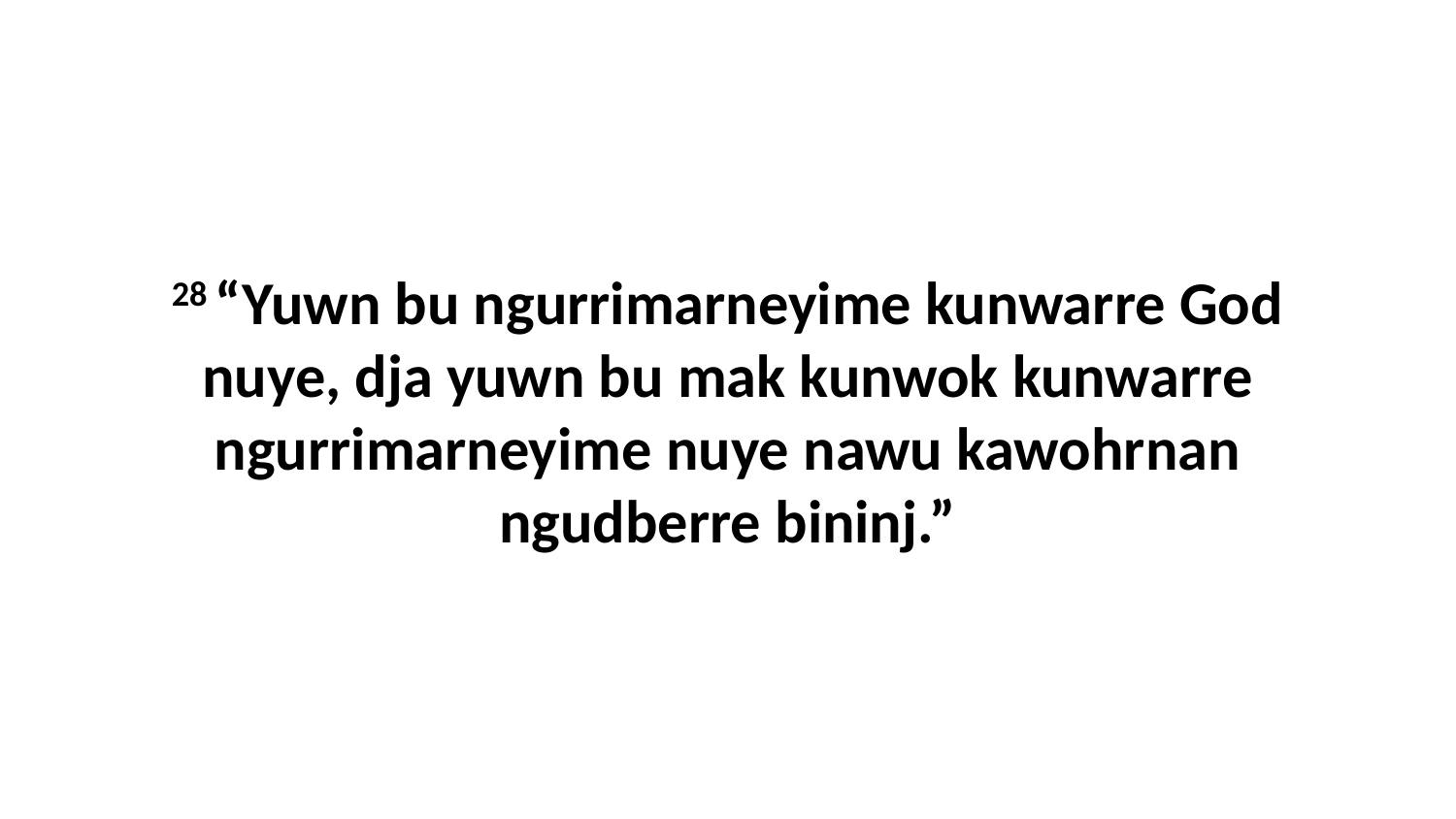

28 “Yuwn bu ngurrimarneyime kunwarre God nuye, dja yuwn bu mak kunwok kunwarre ngurrimarneyime nuye nawu kawohrnan ngudberre bininj.”